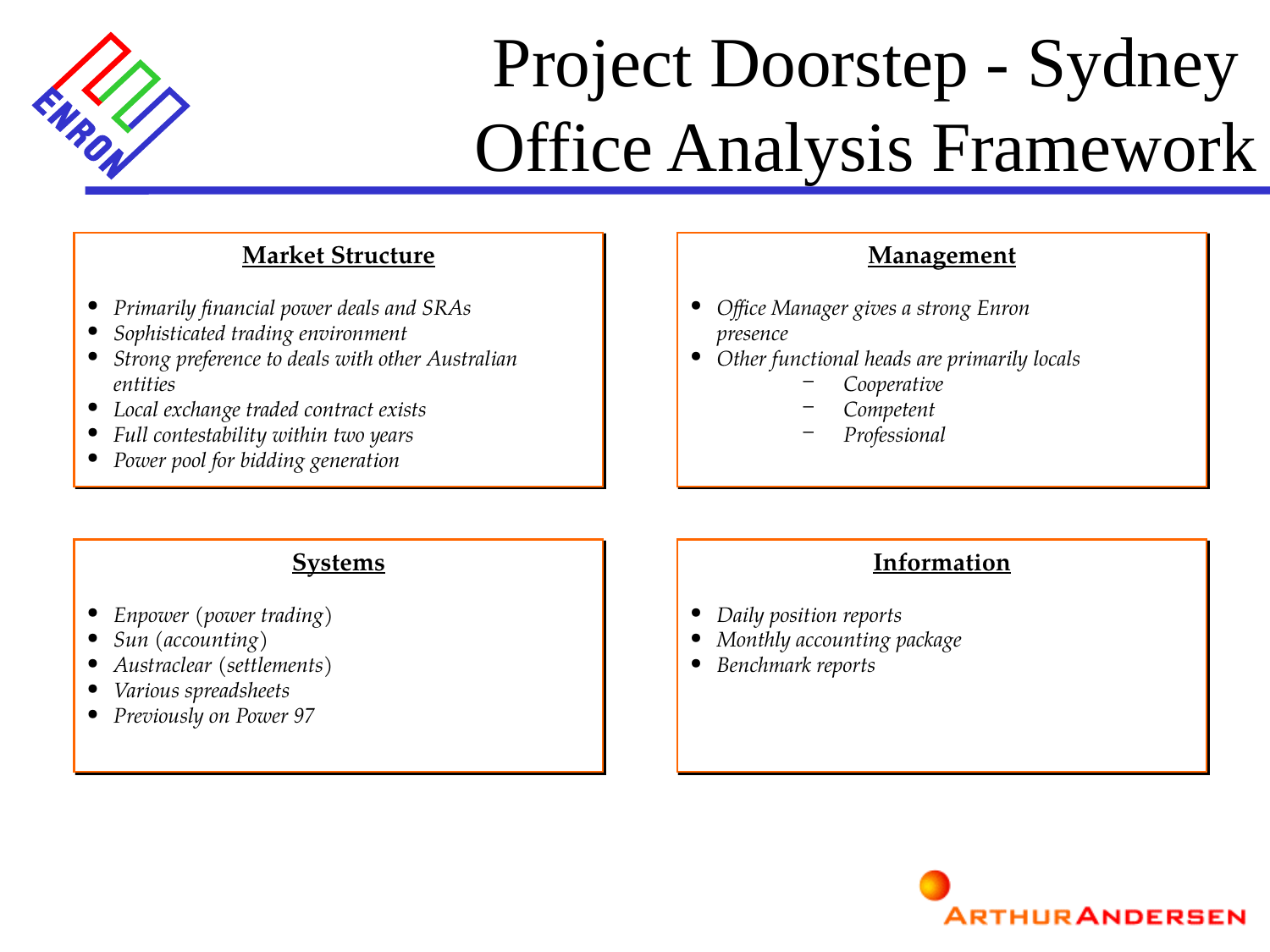

Project Doorstep - Sydney
Office Analysis Framework
Market Structure

  Primarily financial power deals and SRAs
  Sophisticated trading environment
  Strong preference to deals with other Australian
  entities
  Local exchange traded contract exists
  Full contestability within two years
  Power pool for bidding generation

Management

  Office Manager gives a strong Enron
  presence
  Other functional heads are primarily locals
  Cooperative
  Competent
  Professional

Systems

  Enpower (power trading)
  Sun (accounting)
  Austraclear (settlements)
  Various spreadsheets
  Previously on Power 97

Information

  Daily position reports
  Monthly accounting package
  Benchmark reports